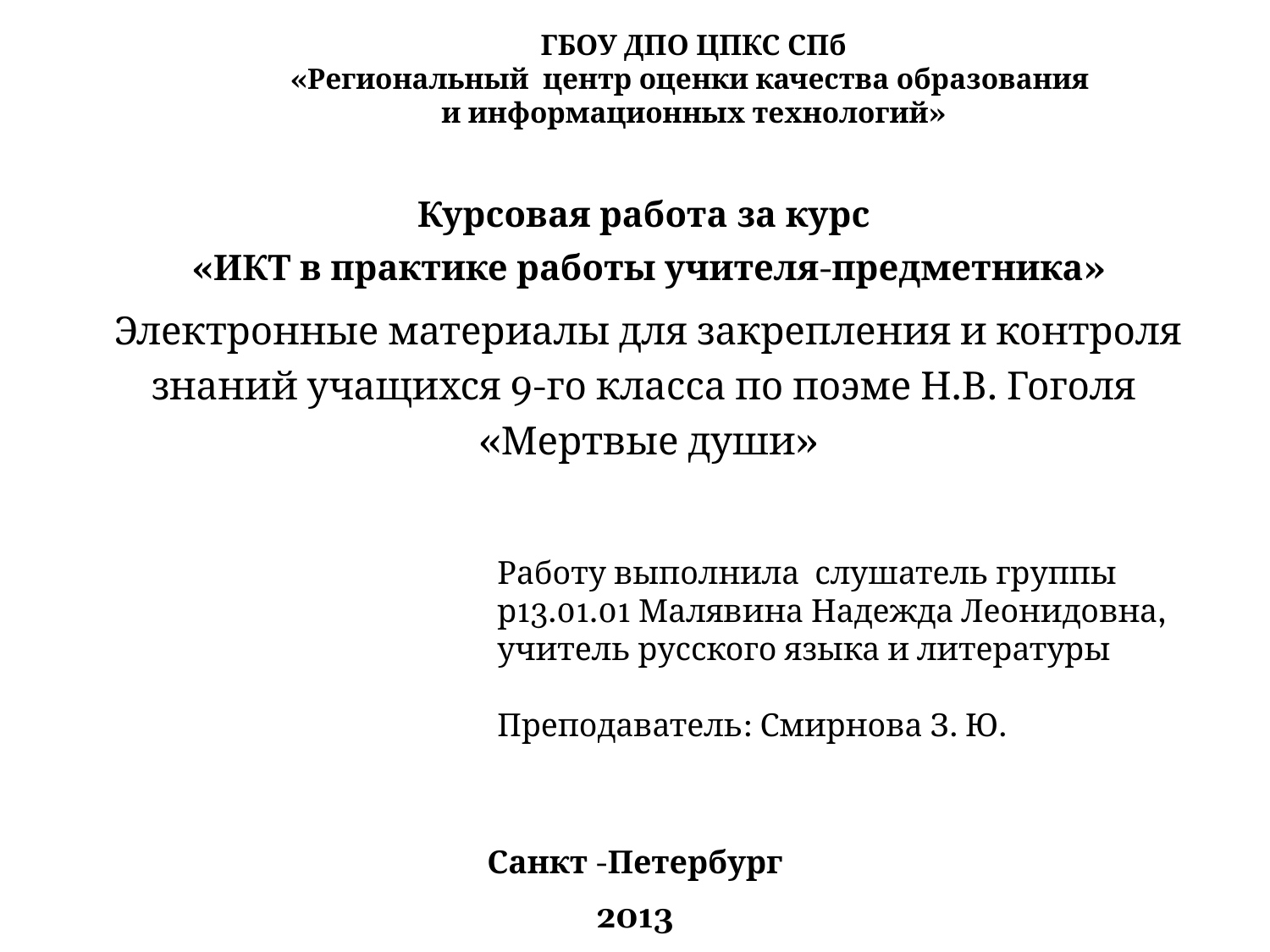

ГБОУ ДПО ЦПКС СПб
«Региональный  центр оценки качества образования
и информационных технологий»
Курсовая работа за курс
«ИКТ в практике работы учителя-предметника»
Электронные материалы для закрепления и контроля знаний учащихся 9-го класса по поэме Н.В. Гоголя
«Мертвые души»
Работу выполнила  слушатель группы р13.01.01 Малявина Надежда Леонидовна,
учитель русского языка и литературы

Преподаватель: Смирнова З. Ю.
Санкт -Петербург
2013